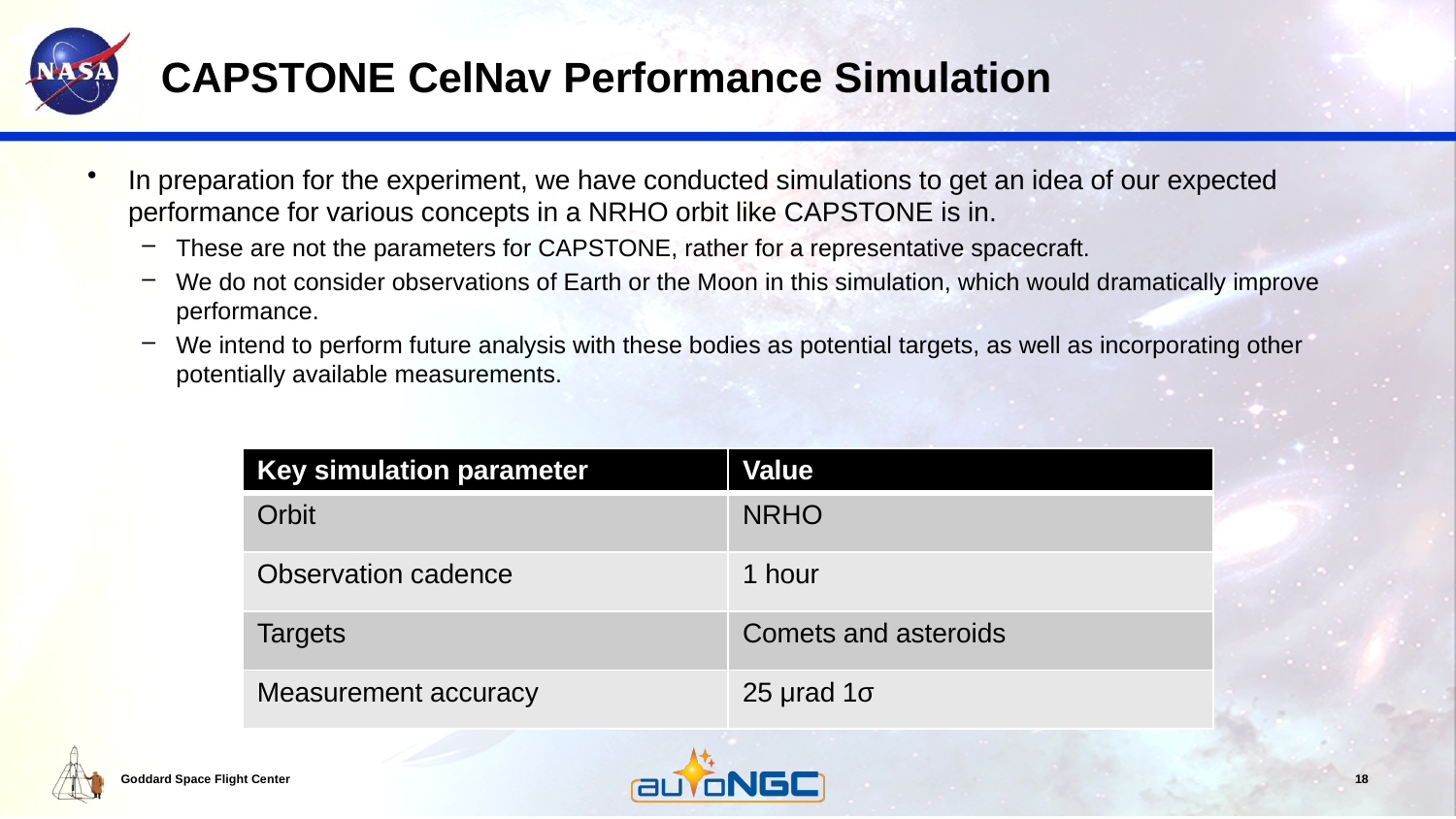

# CAPSTONE CelNav Performance Simulation
In preparation for the experiment, we have conducted simulations to get an idea of our expected performance for various concepts in a NRHO orbit like CAPSTONE is in.
These are not the parameters for CAPSTONE, rather for a representative spacecraft.
We do not consider observations of Earth or the Moon in this simulation, which would dramatically improve performance.
We intend to perform future analysis with these bodies as potential targets, as well as incorporating other potentially available measurements.
| Key simulation parameter | Value |
| --- | --- |
| Orbit | NRHO |
| Observation cadence | 1 hour |
| Targets | Comets and asteroids |
| Measurement accuracy | 25 μrad 1σ |
18